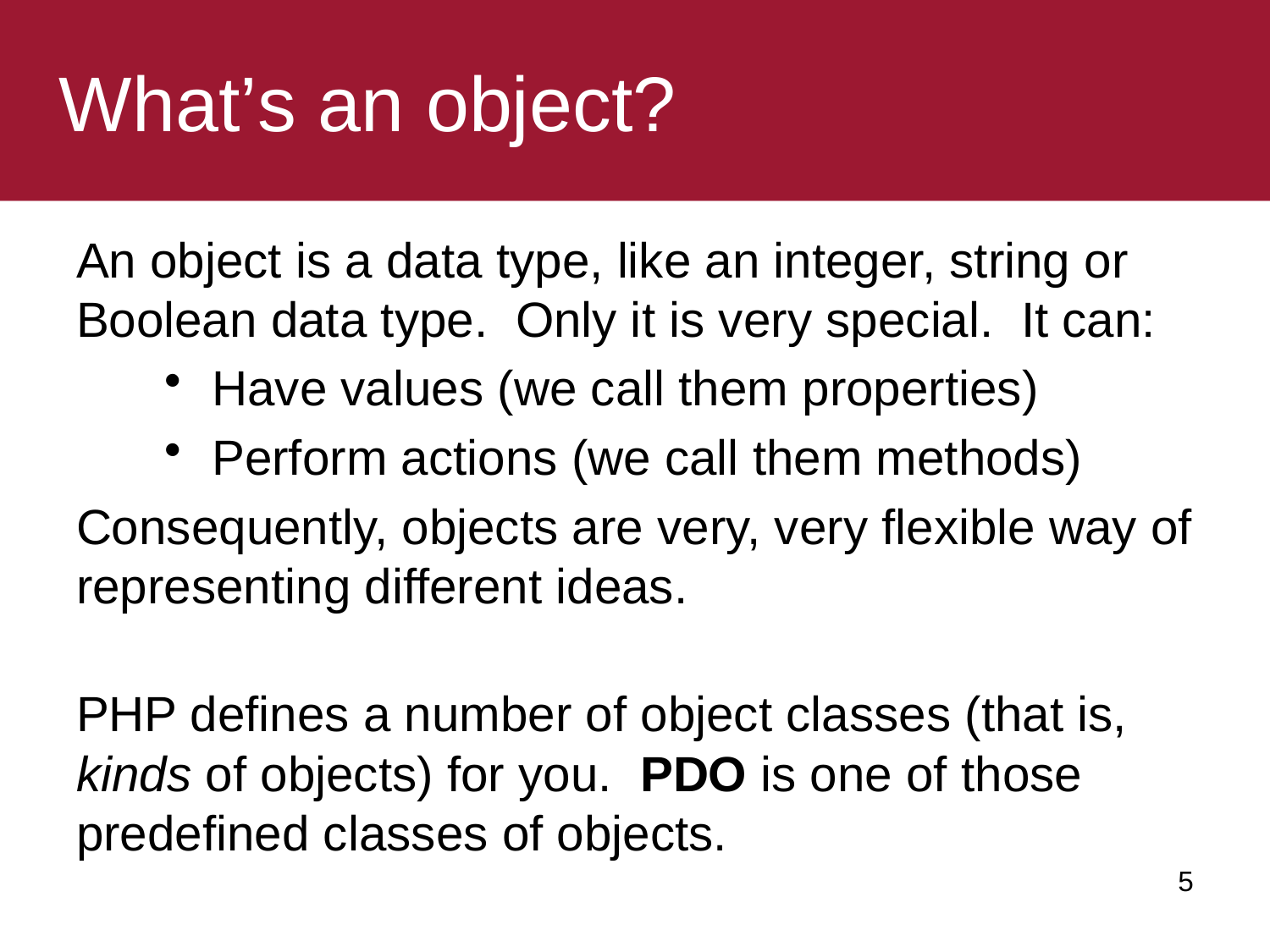

# What’s an object?
An object is a data type, like an integer, string or Boolean data type.  Only it is very special.  It can:
Have values (we call them properties)
Perform actions (we call them methods)
Consequently, objects are very, very flexible way of representing different ideas.
PHP defines a number of object classes (that is, kinds of objects) for you.  PDO is one of those predefined classes of objects.
 5